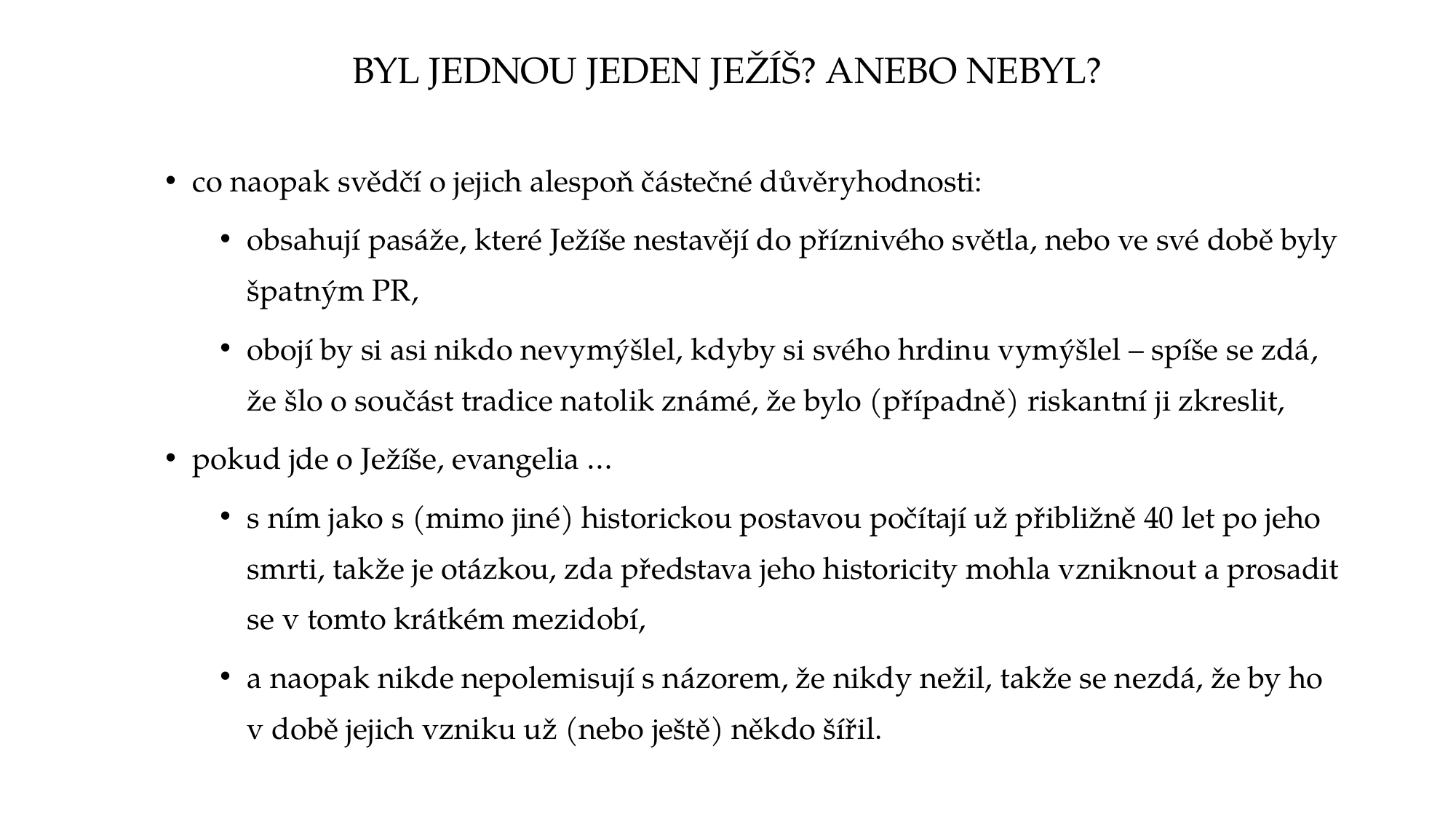

# Byl jednou jeden Ježíš? Anebo nebyl?
co naopak svědčí o jejich alespoň částečné důvěryhodnosti:
obsahují pasáže, které Ježíše nestavějí do příznivého světla, nebo ve své době byly špatným PR,
obojí by si asi nikdo nevymýšlel, kdyby si svého hrdinu vymýšlel – spíše se zdá, že šlo o součást tradice natolik známé, že bylo (případně) riskantní ji zkreslit,
pokud jde o Ježíše, evangelia …
s ním jako s (mimo jiné) historickou postavou počítají už přibližně 40 let po jeho smrti, takže je otázkou, zda představa jeho historicity mohla vzniknout a prosadit se v tomto krátkém mezidobí,
a naopak nikde nepolemisují s názorem, že nikdy nežil, takže se nezdá, že by ho v době jejich vzniku už (nebo ještě) někdo šířil.